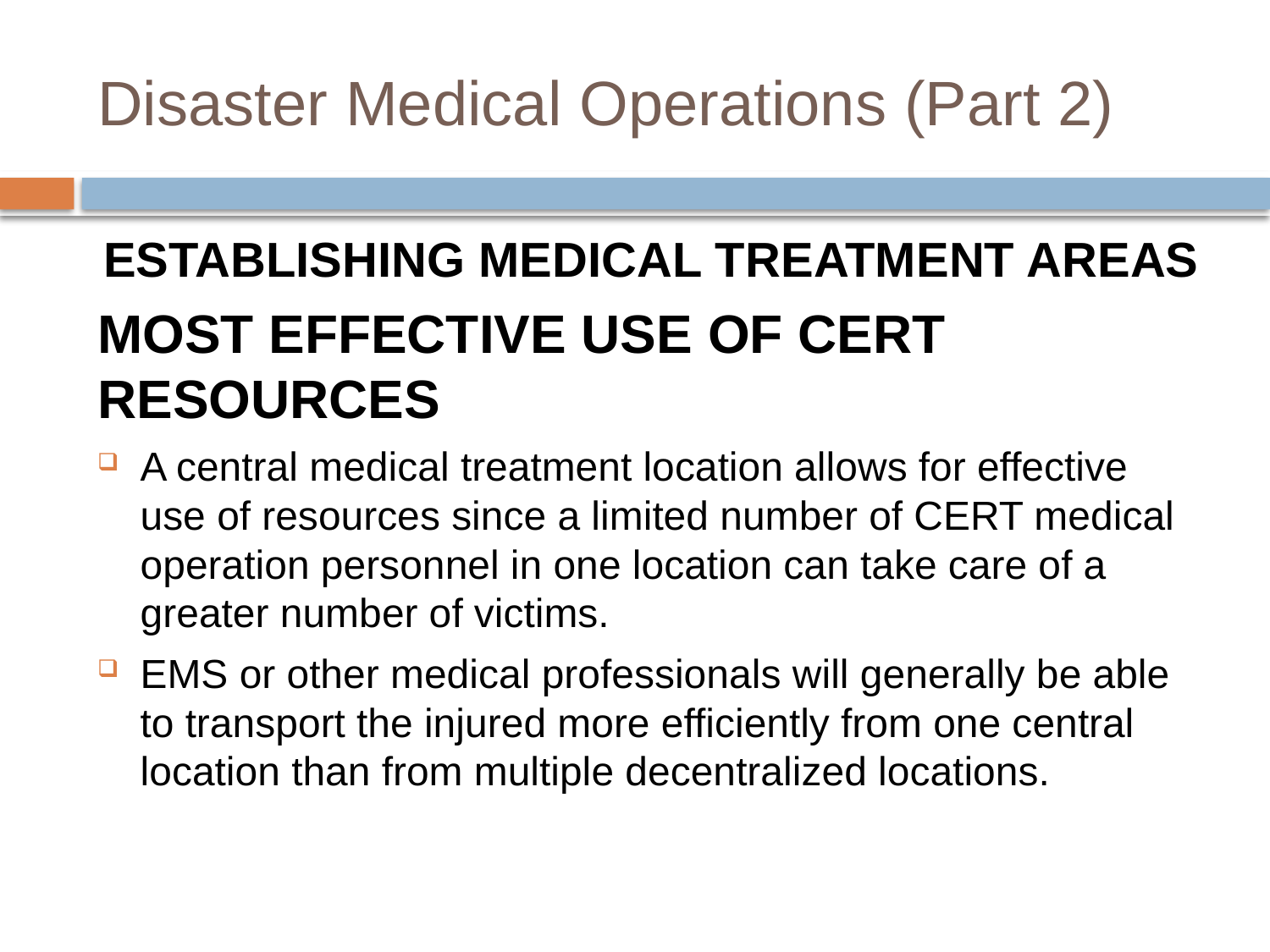

# Disaster Medical Operations (Part 2)
Establishing Medical Treatment Areas
Most Effective Use of CERT Resources
A central medical treatment location allows for effective use of resources since a limited number of CERT medical operation personnel in one location can take care of a greater number of victims.
EMS or other medical professionals will generally be able to transport the injured more efficiently from one central location than from multiple decentralized locations.